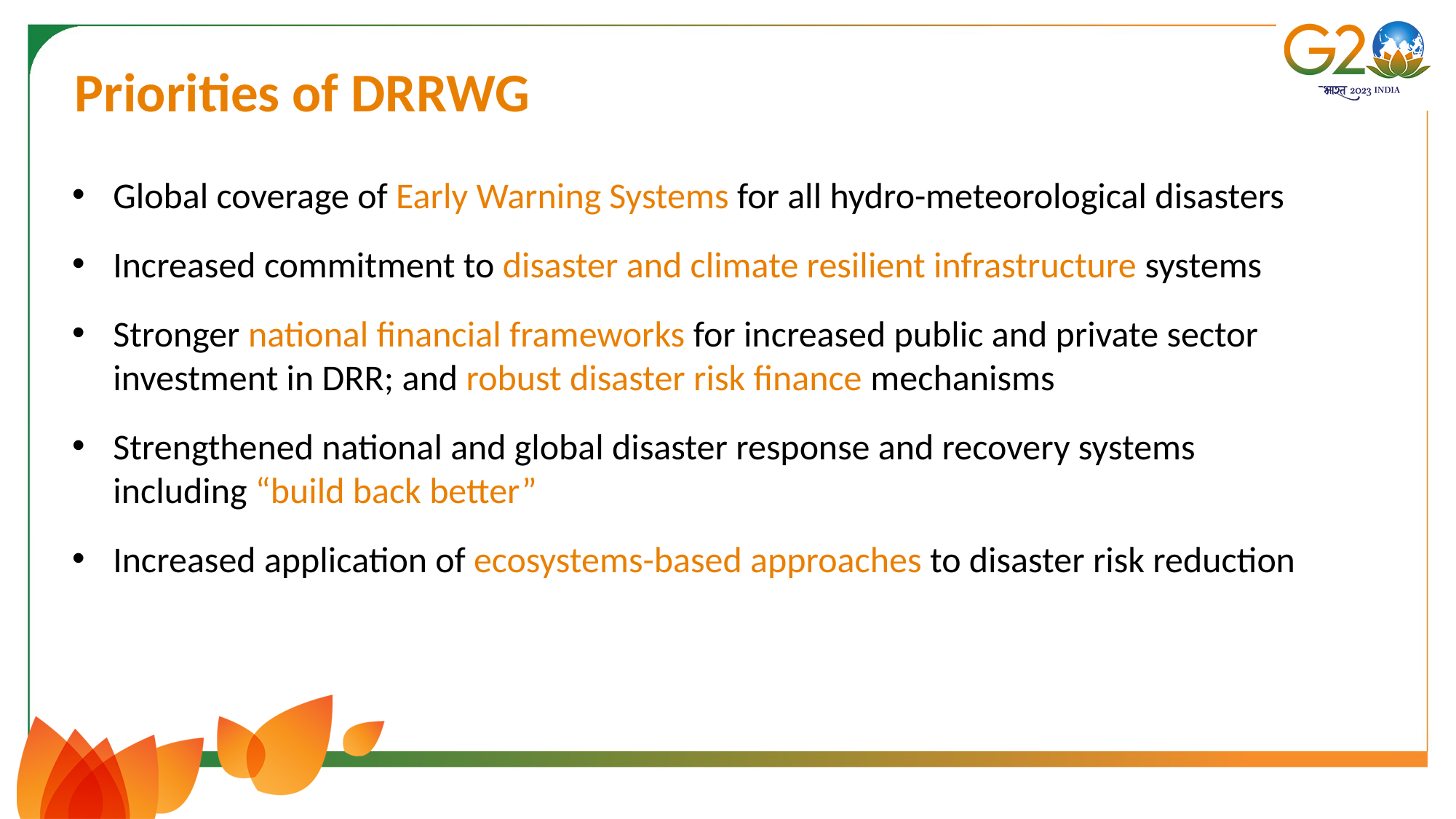

# Priorities of DRRWG
Global coverage of Early Warning Systems for all hydro-meteorological disasters
Increased commitment to disaster and climate resilient infrastructure systems
Stronger national financial frameworks for increased public and private sector investment in DRR; and robust disaster risk finance mechanisms
Strengthened national and global disaster response and recovery systems including “build back better”
Increased application of ecosystems-based approaches to disaster risk reduction